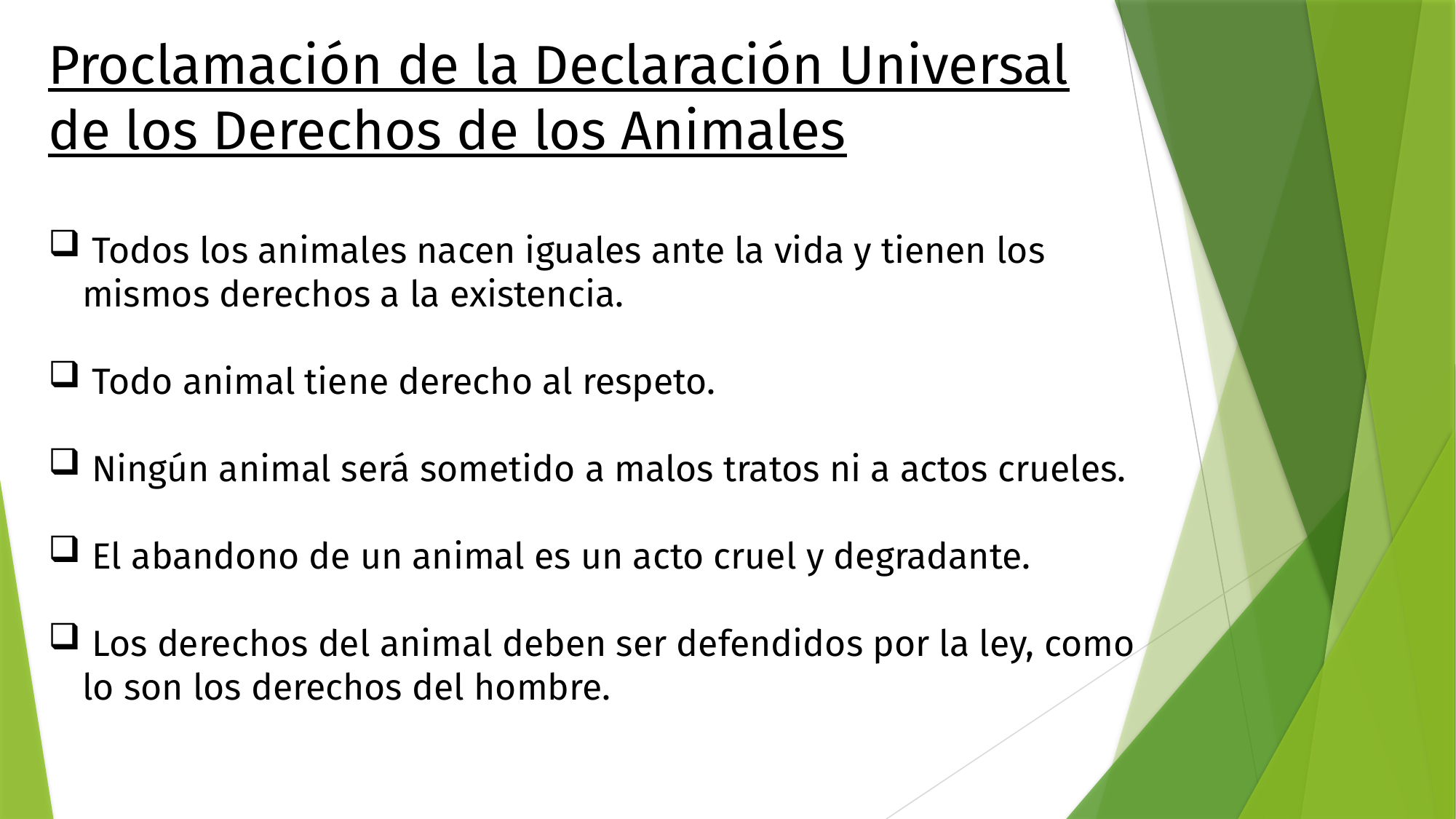

Proclamación de la Declaración Universal de los Derechos de los Animales

 Todos los animales nacen iguales ante la vida y tienen los mismos derechos a la existencia.

 Todo animal tiene derecho al respeto.

 Ningún animal será sometido a malos tratos ni a actos crueles.

 El abandono de un animal es un acto cruel y degradante.

 Los derechos del animal deben ser defendidos por la ley, como lo son los derechos del hombre.